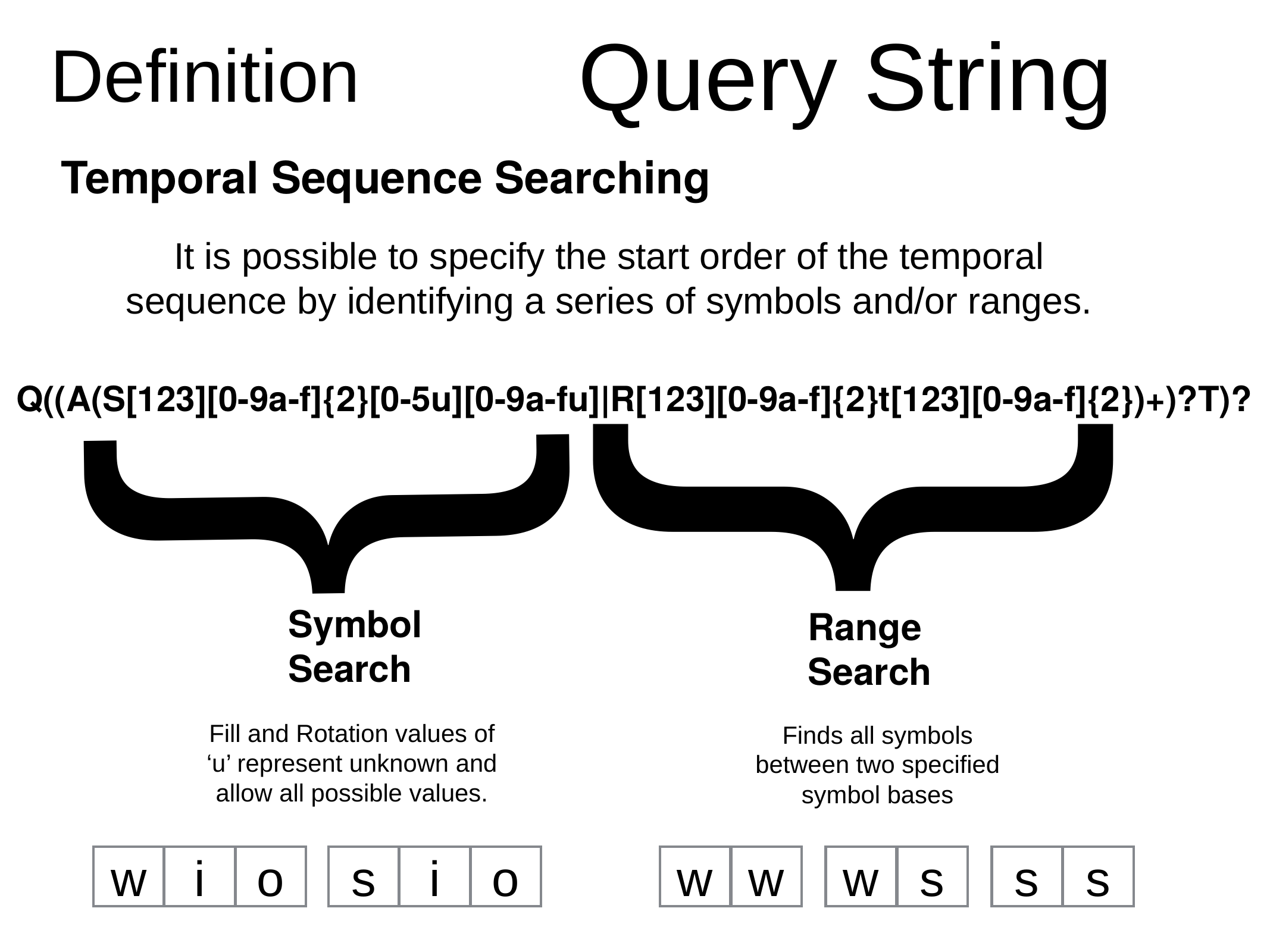

# Definition
Query String
Temporal Sequence Searching
}
}
It is possible to specify the start order of the temporal sequence by identifying a series of symbols and/or ranges.
Q((A(S[123][0-9a-f]{2}[0-5u][0-9a-fu]|R[123][0-9a-f]{2}t[123][0-9a-f]{2})+)?T)?
Symbol Search
Range
Search
Fill and Rotation values of ‘u’ represent unknown and allow all possible values.
Finds all symbols between two specified symbol bases
w
i
o
s
i
o
w
w
w
s
s
s